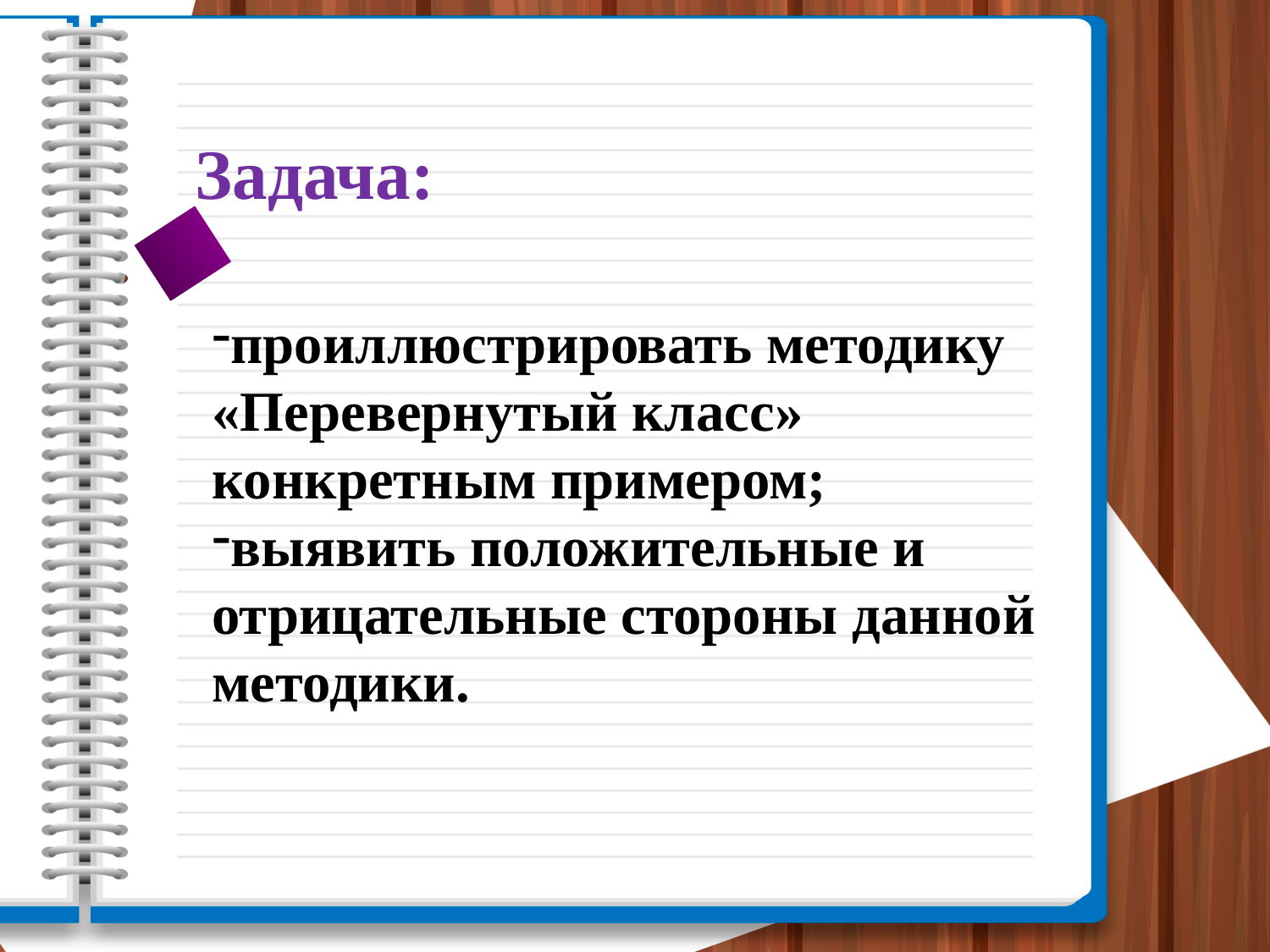

# Задача:

проиллюстрировать методику «Перевернутый класс» конкретным примером;
выявить положительные и отрицательные стороны данной методики.